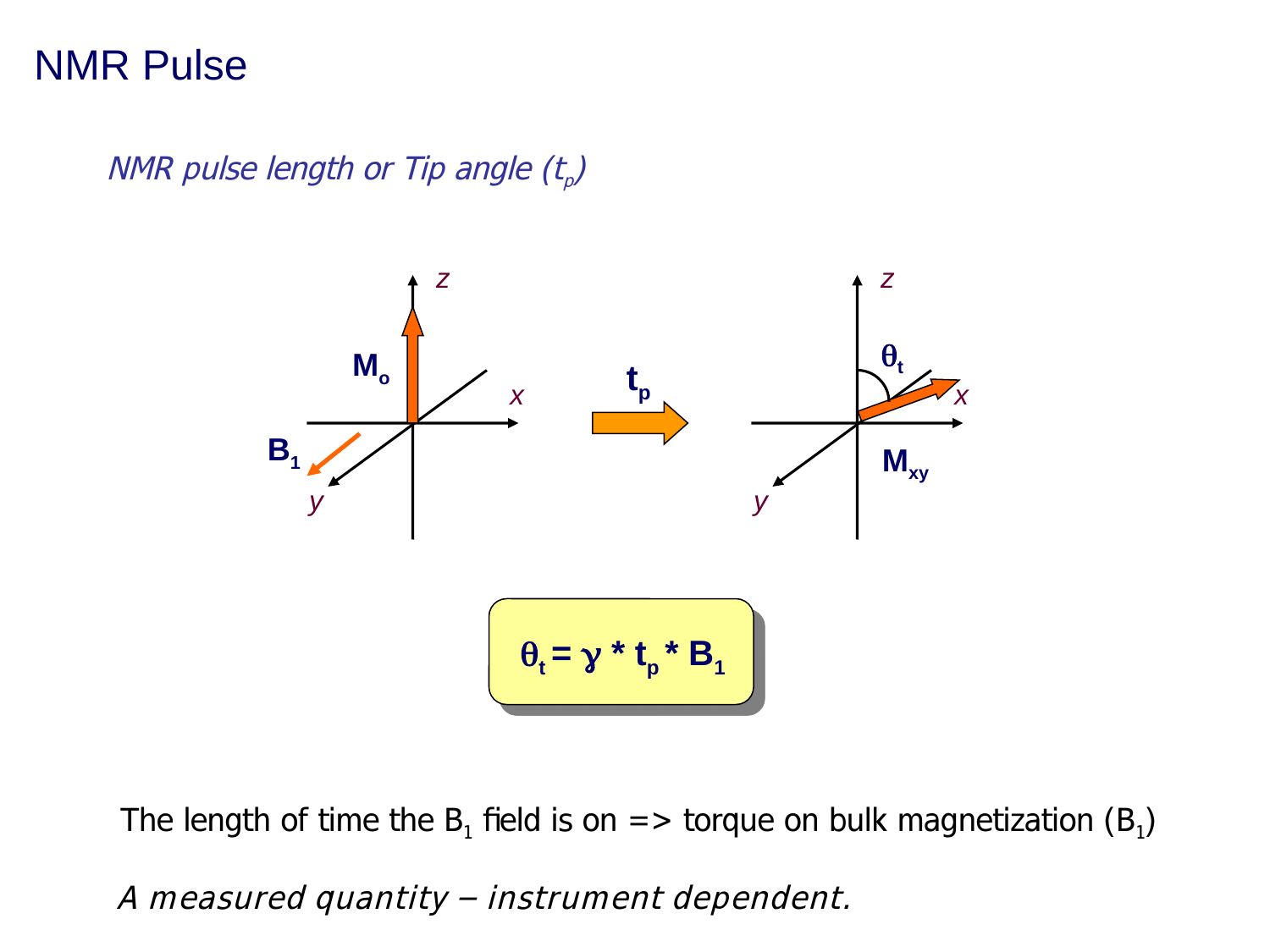

NMR Pulse
NMR pulse length or Tip angle (tp)
z
z

θt
Mo
tp

x

x

B1

Mxy
y
y

θt = γ * tp * B1
The length of time the B1 field is on => torque on bulk magnetization (B1)
A measured quantity – instrument dependent.